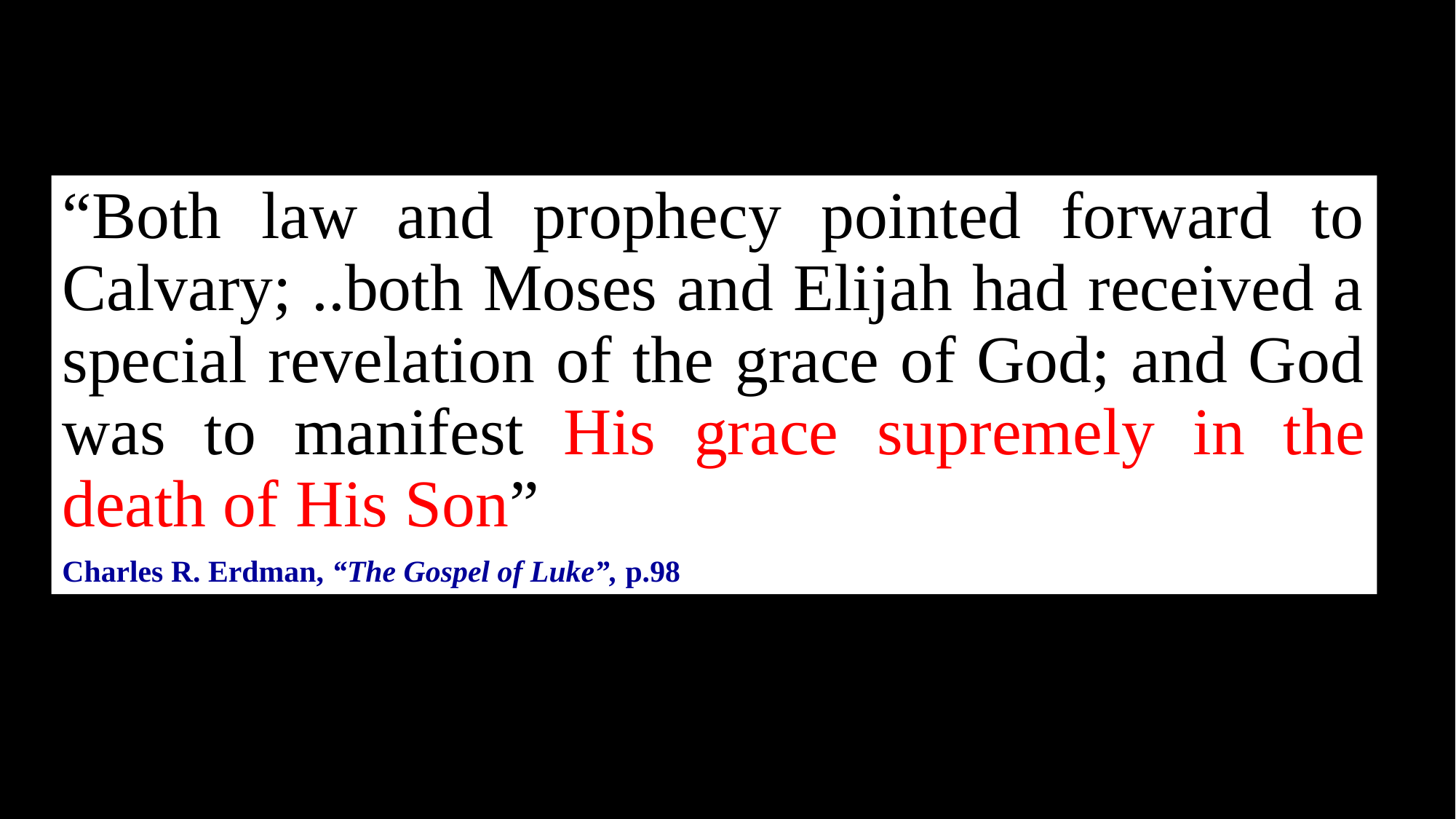

“Both law and prophecy pointed forward to Calvary; ..both Moses and Elijah had received a special revelation of the grace of God; and God was to manifest His grace supremely in the death of His Son”
Charles R. Erdman, “The Gospel of Luke”, p.98